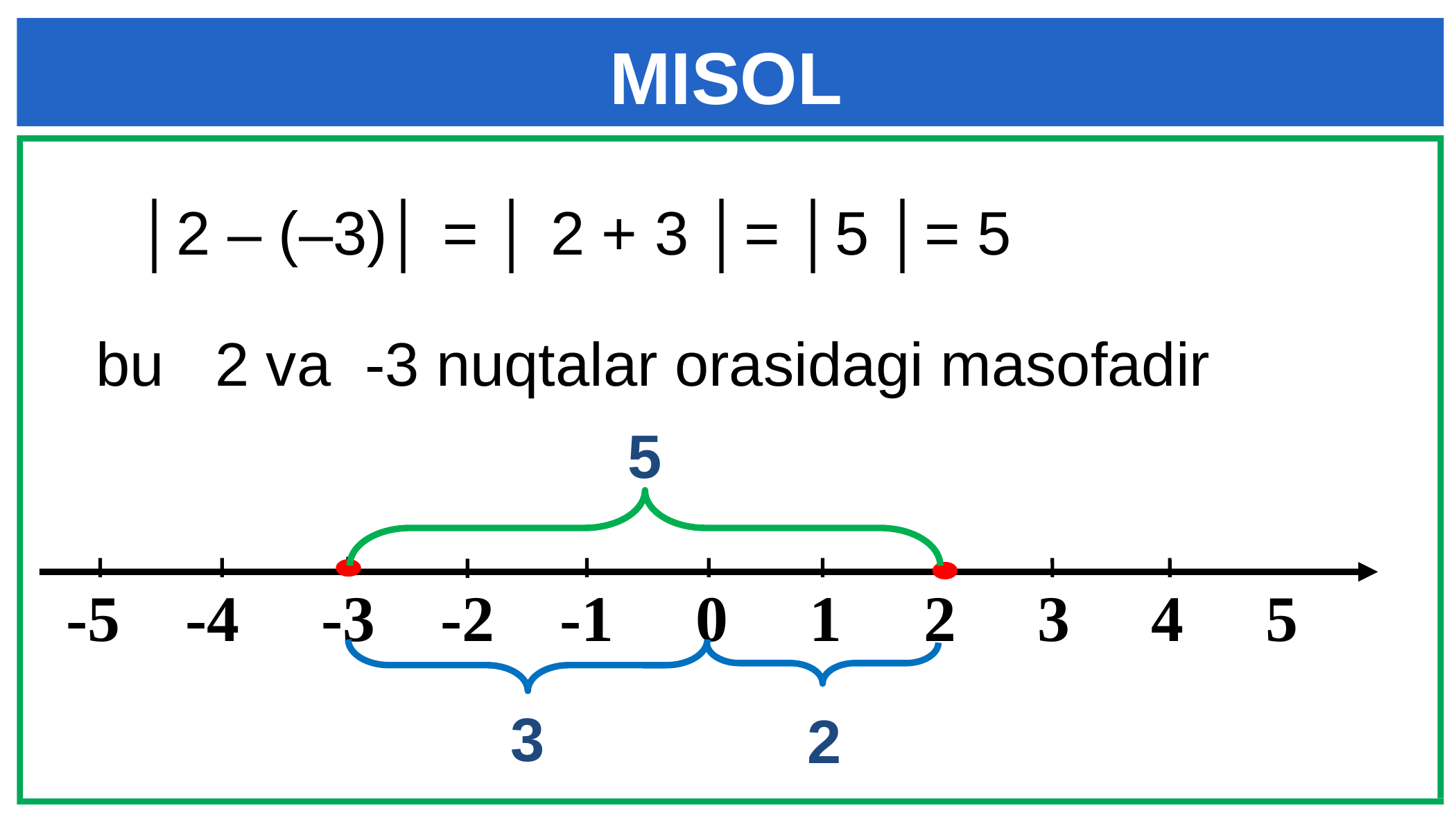

MISOL
│2 – (–3)│ = │ 2 + 3 │= │5 │= 5

bu   2 va  -3 nuqtalar orasidagi masofadir
5

 -5    -4     -3    -2    -1     0     1     2     3     4     5

3
2